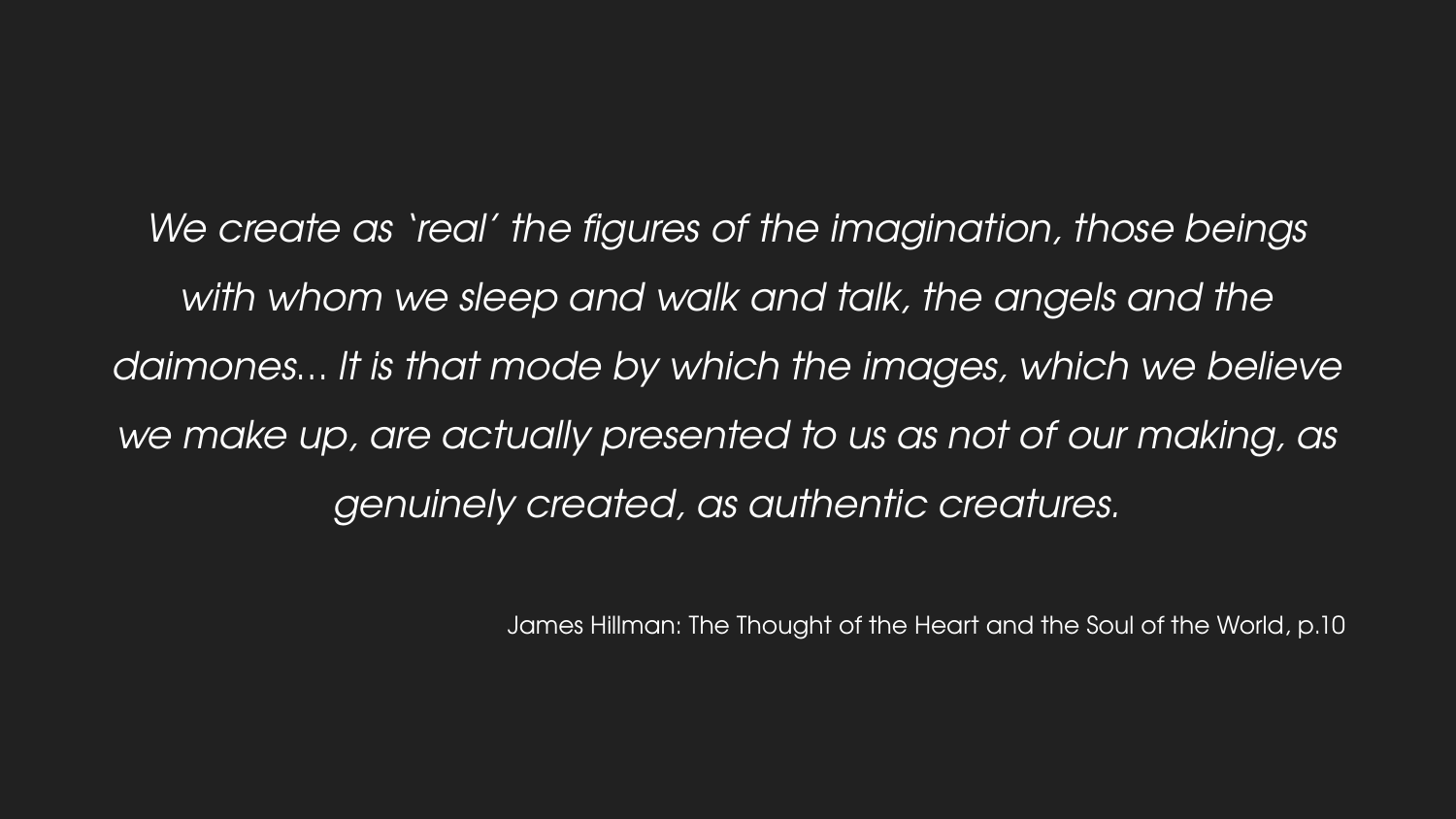

We create as ‘real’ the figures of the imagination, those beings with whom we sleep and walk and talk, the angels and the daimones… It is that mode by which the images, which we believe we make up, are actually presented to us as not of our making, as genuinely created, as authentic creatures.

James Hillman: The Thought of the Heart and the Soul of the World, p.10